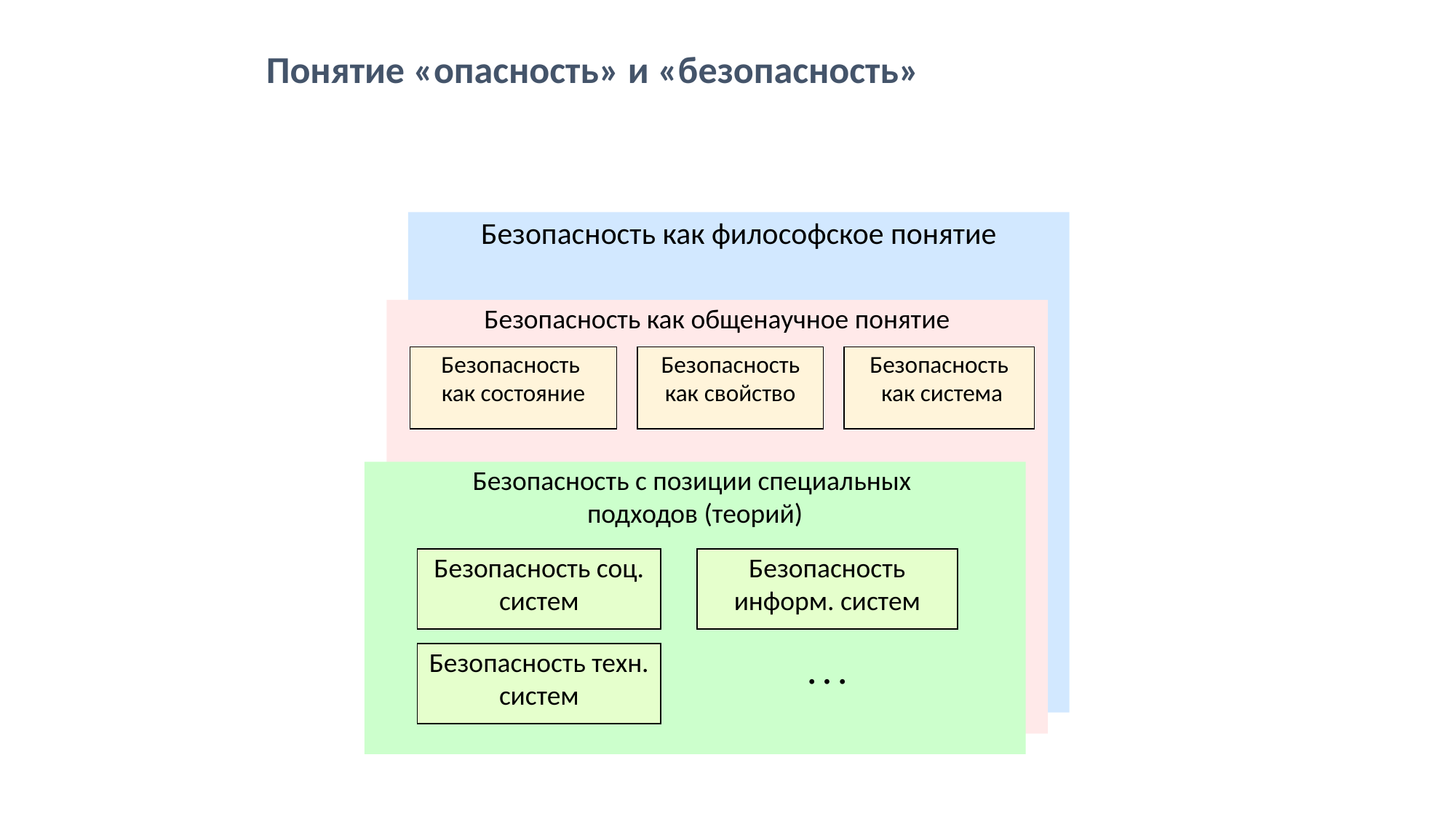

Понятие «опасность» и «безопасность»

Безопасность как философское понятие

Безопасность как общенаучное понятие
Для исследования этого понятия нужно и применять такие способы и приемы, которые не стиснуты рамками какого-либо одного подхода или некоторой мировоззренческой системы
Безопасность
как состояние
Безопасность
как свойство
Безопасность
 как система
Безопасность с позиции специальных
подходов (теорий)
Безопасность - состояние защищенности жизненно важных интересов личности, общества и государства от внутренних и внешних угроз
Безопасность соц. систем
Безопасность информ. систем
Безопасность техн. систем
. . .